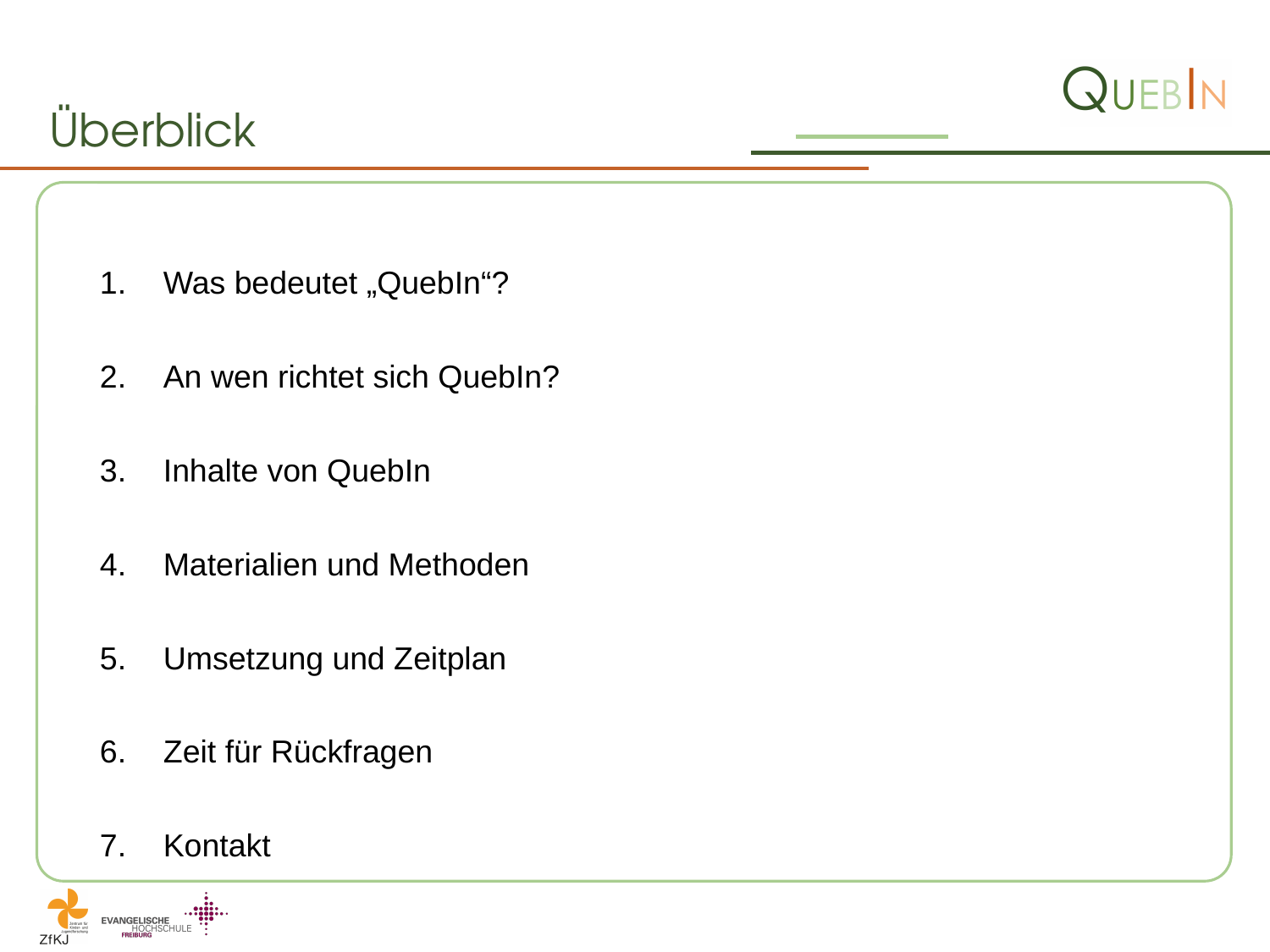

# Überblick
Was bedeutet „QuebIn“?
An wen richtet sich QuebIn?
Inhalte von QuebIn
Materialien und Methoden
Umsetzung und Zeitplan
Zeit für Rückfragen
Kontakt